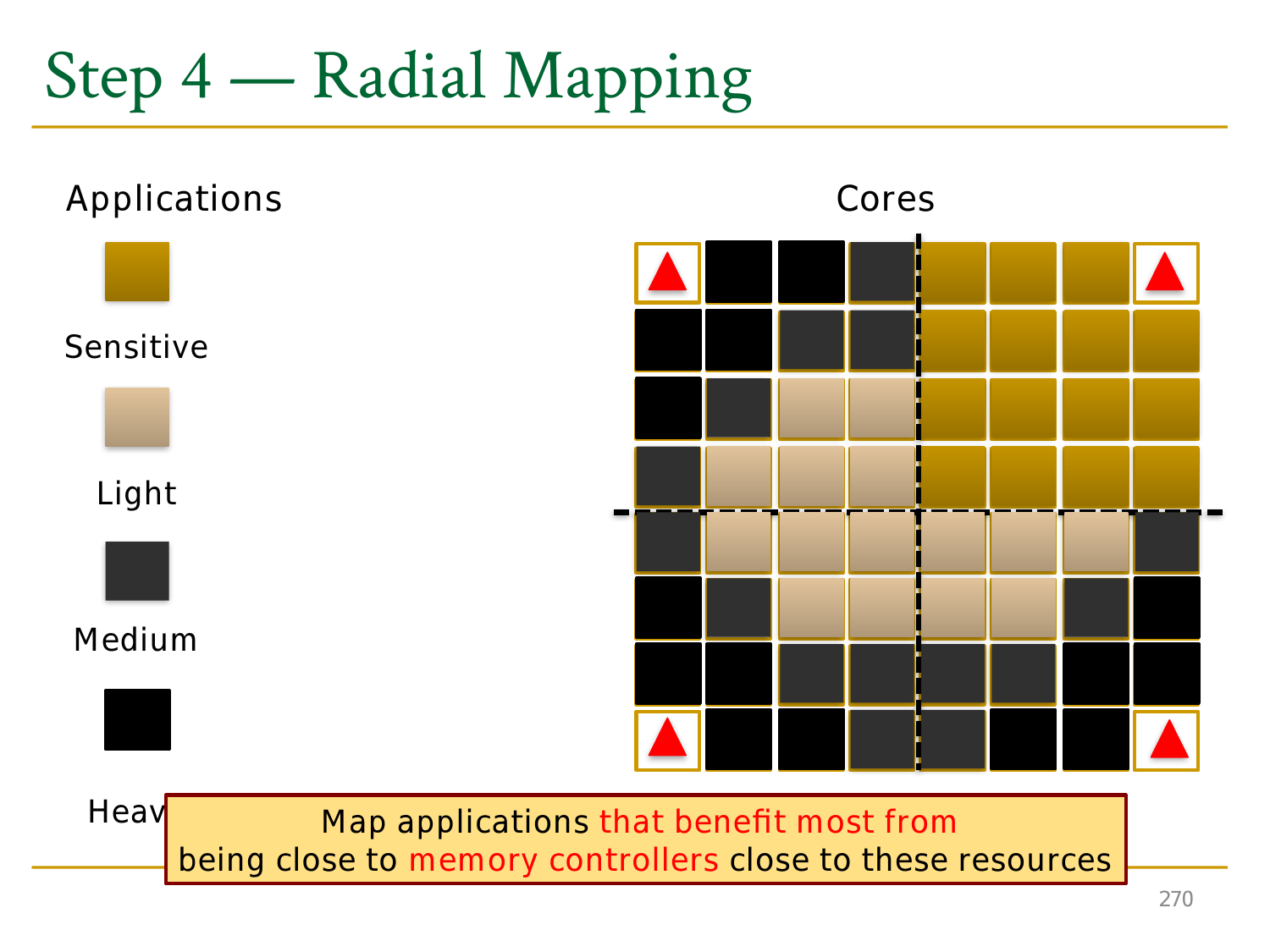

# Step 4 — Radial Mapping
Applications
Cores

Sensitive

Light

Medium

Heavy
Map applications that benefit most from
being close to memory controllers close to these resources
270